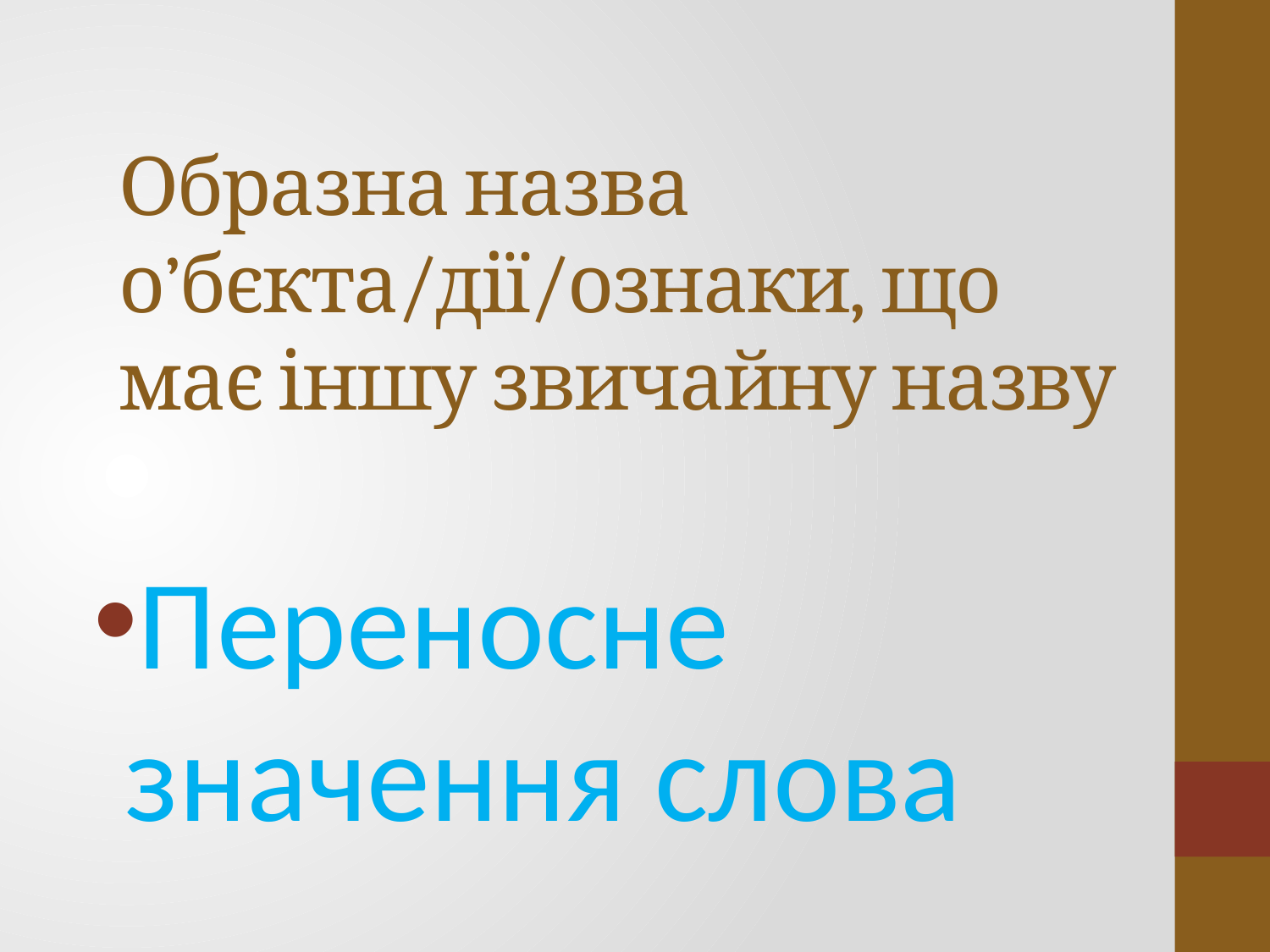

# Образна назва о’бєкта/дії/ознаки, що має іншу звичайну назву
Переносне значення слова